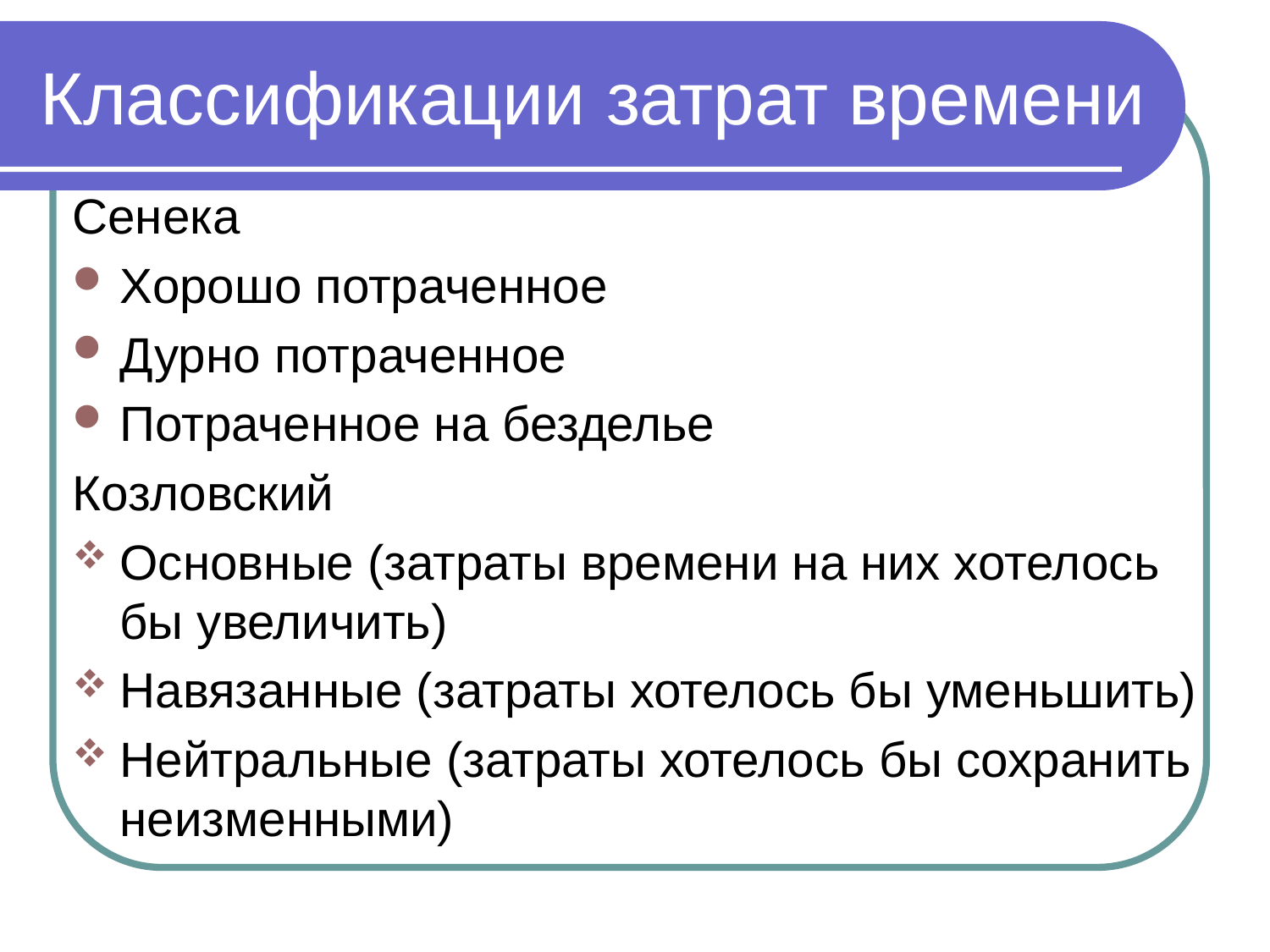

# Классификации затрат времени
Сенека
Хорошо потраченное
Дурно потраченное
Потраченное на безделье
Козловский
Основные (затраты времени на них хотелось бы увеличить)
Навязанные (затраты хотелось бы уменьшить)
Нейтральные (затраты хотелось бы сохранить неизменными)